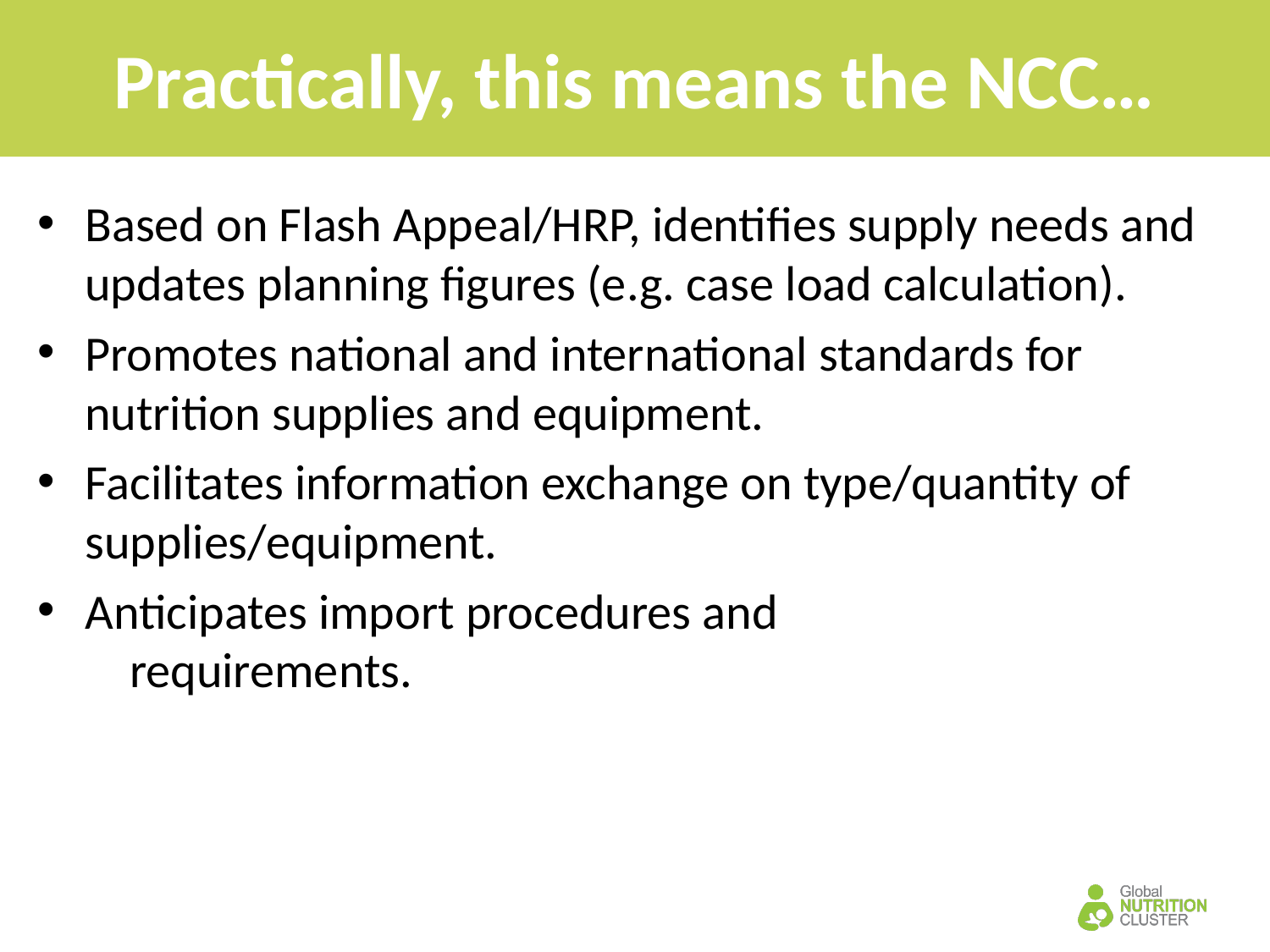

# Practically, this means the NCC…
Based on Flash Appeal/HRP, identifies supply needs and updates planning figures (e.g. case load calculation).
Promotes national and international standards for nutrition supplies and equipment.
Facilitates information exchange on type/quantity of supplies/equipment.
Anticipates import procedures and				     requirements.